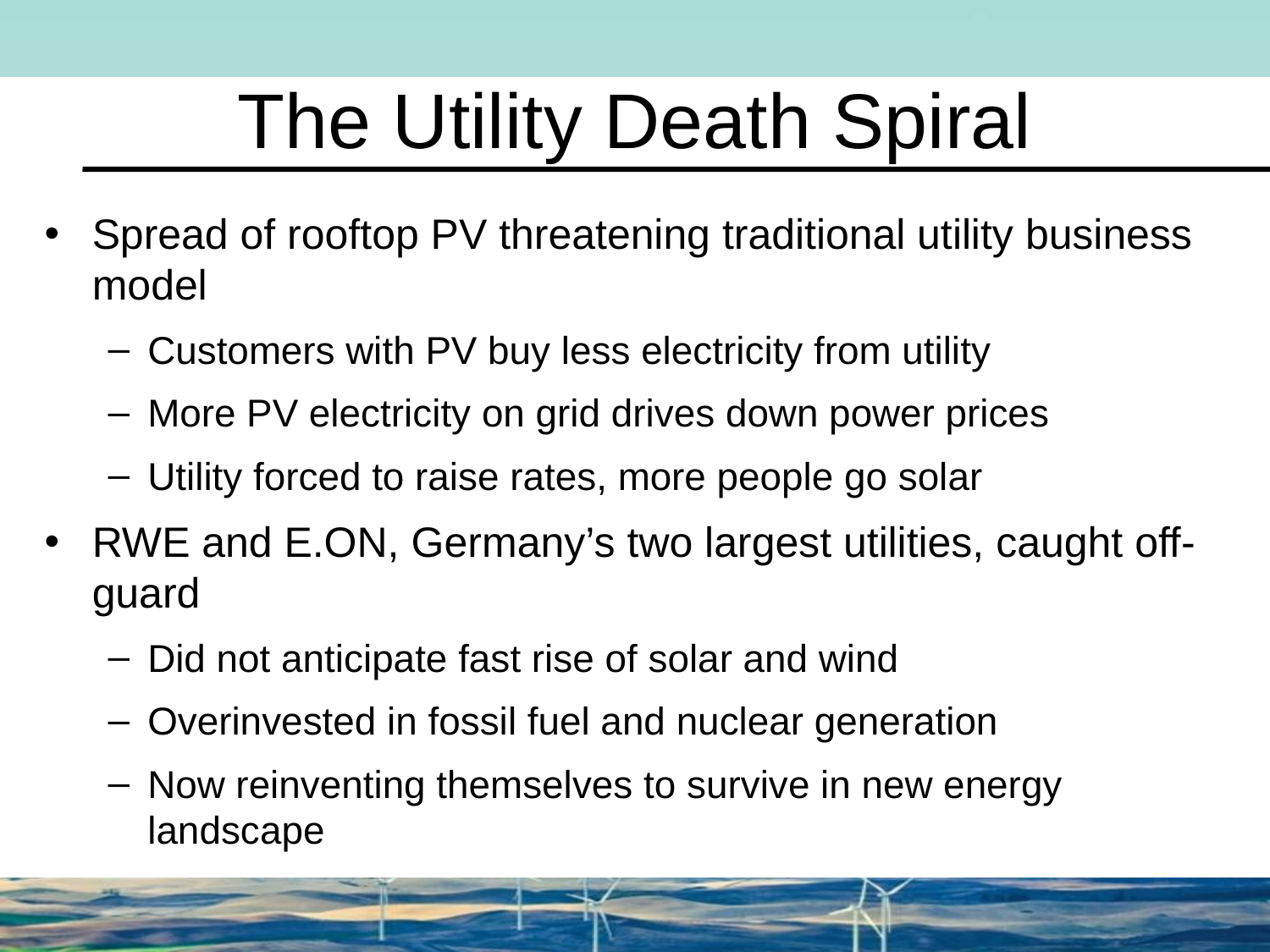

# The Utility Death Spiral

Spread of rooftop PV threatening traditional utility business model
Customers with PV buy less electricity from utility
More PV electricity on grid drives down power prices
Utility forced to raise rates, more people go solar
RWE and E.ON, Germany’s two largest utilities, caught off-guard
Did not anticipate fast rise of solar and wind
Overinvested in fossil fuel and nuclear generation
Now reinventing themselves to survive in new energy landscape